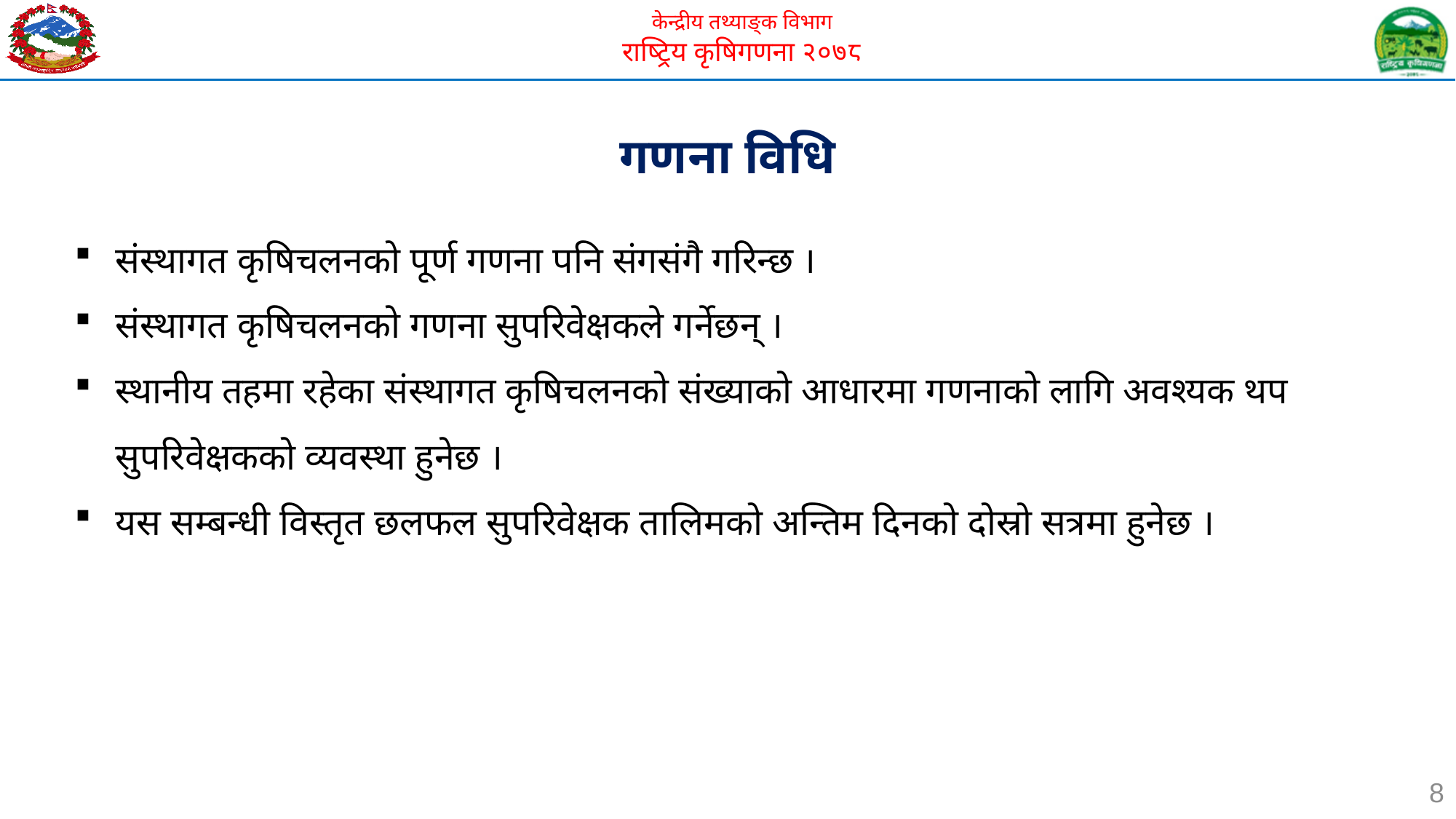

# गणना विधि
संस्थागत कृषिचलनको पूर्ण गणना पनि संगसंगै गरिन्छ ।
संस्थागत कृषिचलनको गणना सुपरिवेक्षकले गर्नेछन् ।
स्थानीय तहमा रहेका संस्थागत कृषिचलनको संख्याको आधारमा गणनाको लागि अवश्यक थप सुपरिवेक्षकको व्यवस्था हुनेछ ।
यस सम्बन्धी विस्तृत छलफल सुपरिवेक्षक तालिमको अन्तिम दिनको दोस्रो सत्रमा हुनेछ ।

8